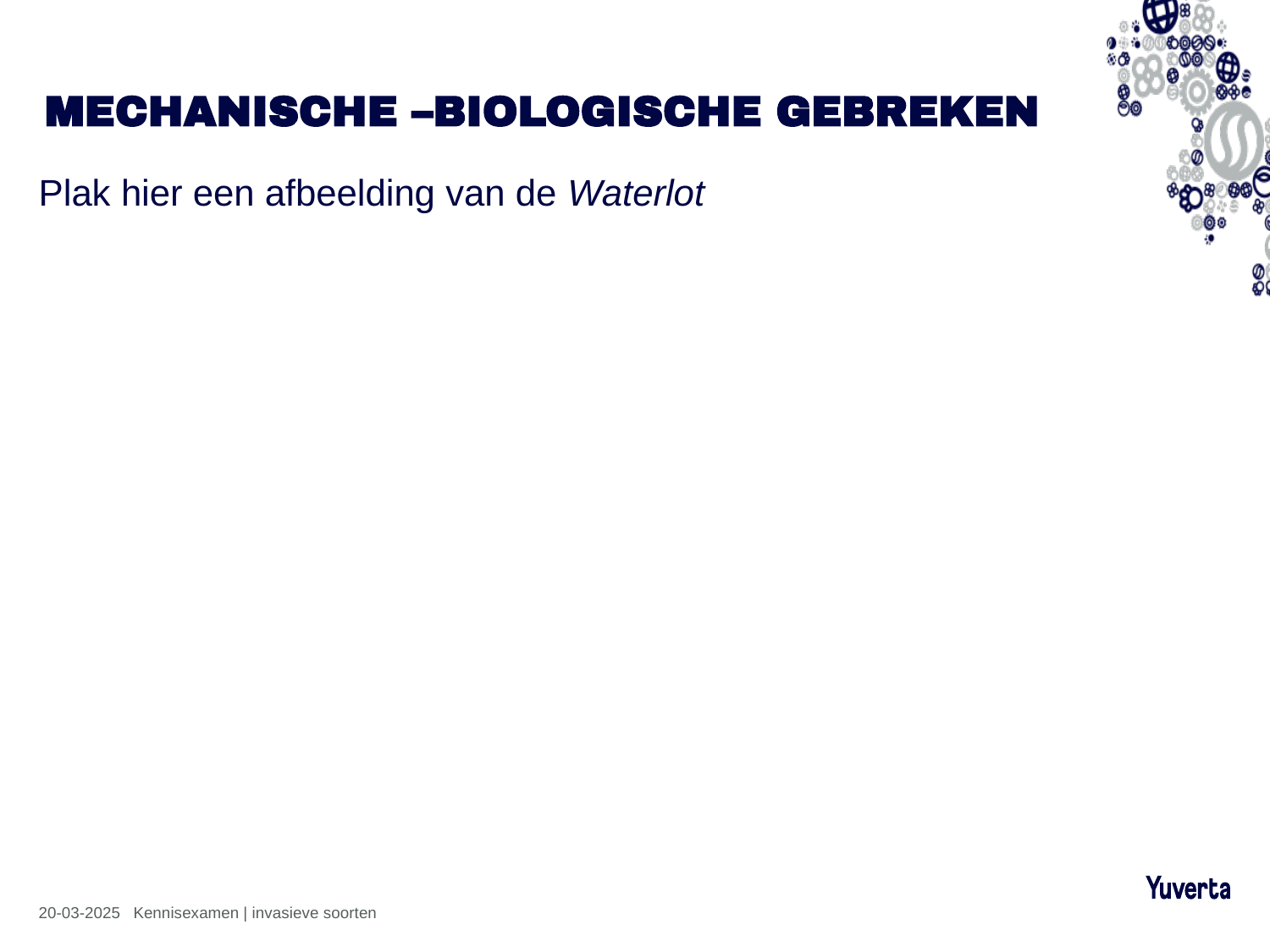

# MECHANISCHE –BIOLOGISCHE GEBREKEN
Plak hier een afbeelding van de Waterlot

20-03-2025
Kennisexamen | invasieve soorten